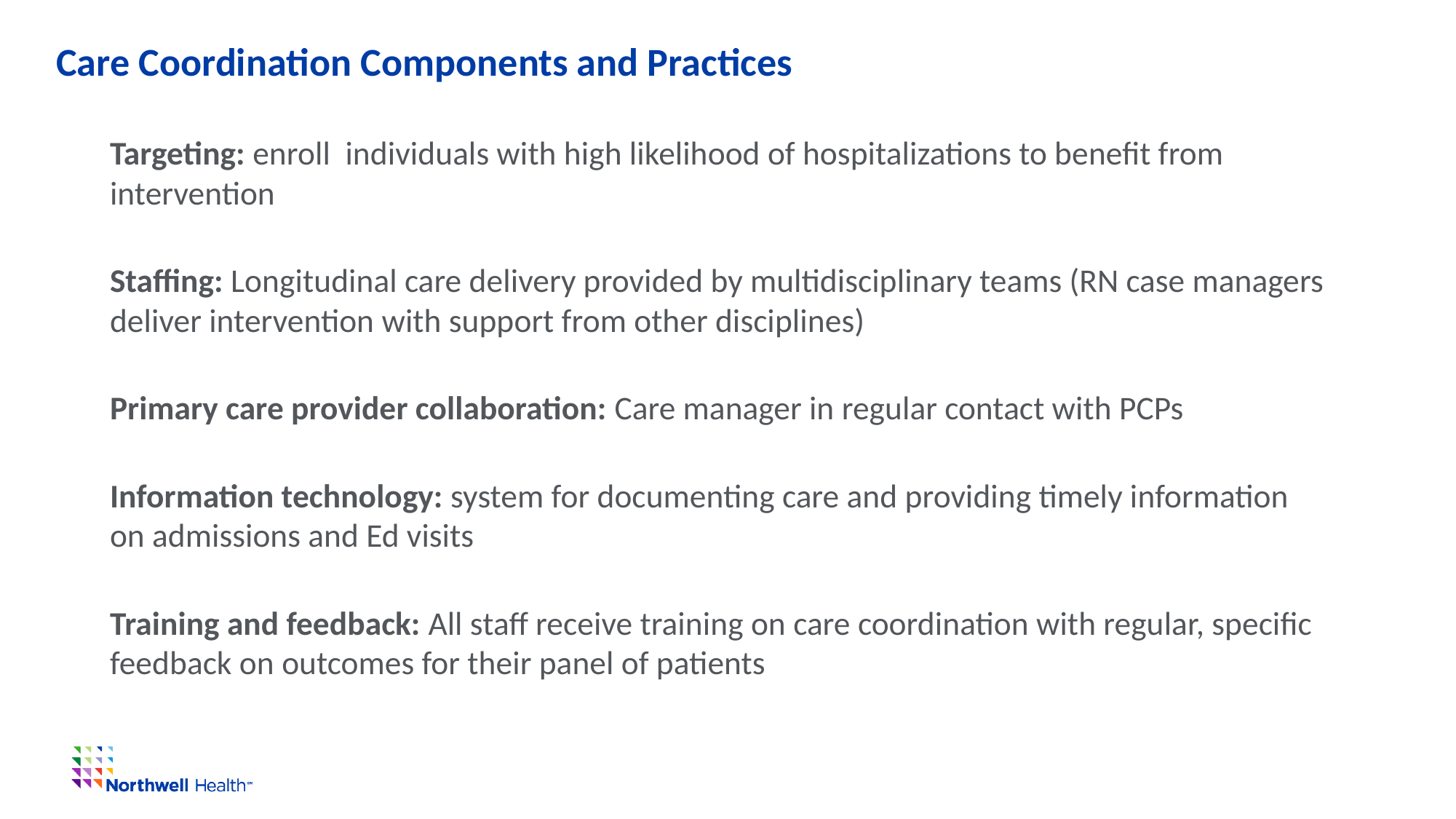

# Care Coordination Components and Practices
Targeting: enroll  individuals with high likelihood of hospitalizations to benefit from intervention

Staffing: Longitudinal care delivery provided by multidisciplinary teams (RN case managers deliver intervention with support from other disciplines)

Primary care provider collaboration: Care manager in regular contact with PCPs

Information technology: system for documenting care and providing timely information on admissions and Ed visits

Training and feedback: All staff receive training on care coordination with regular, specific feedback on outcomes for their panel of patients